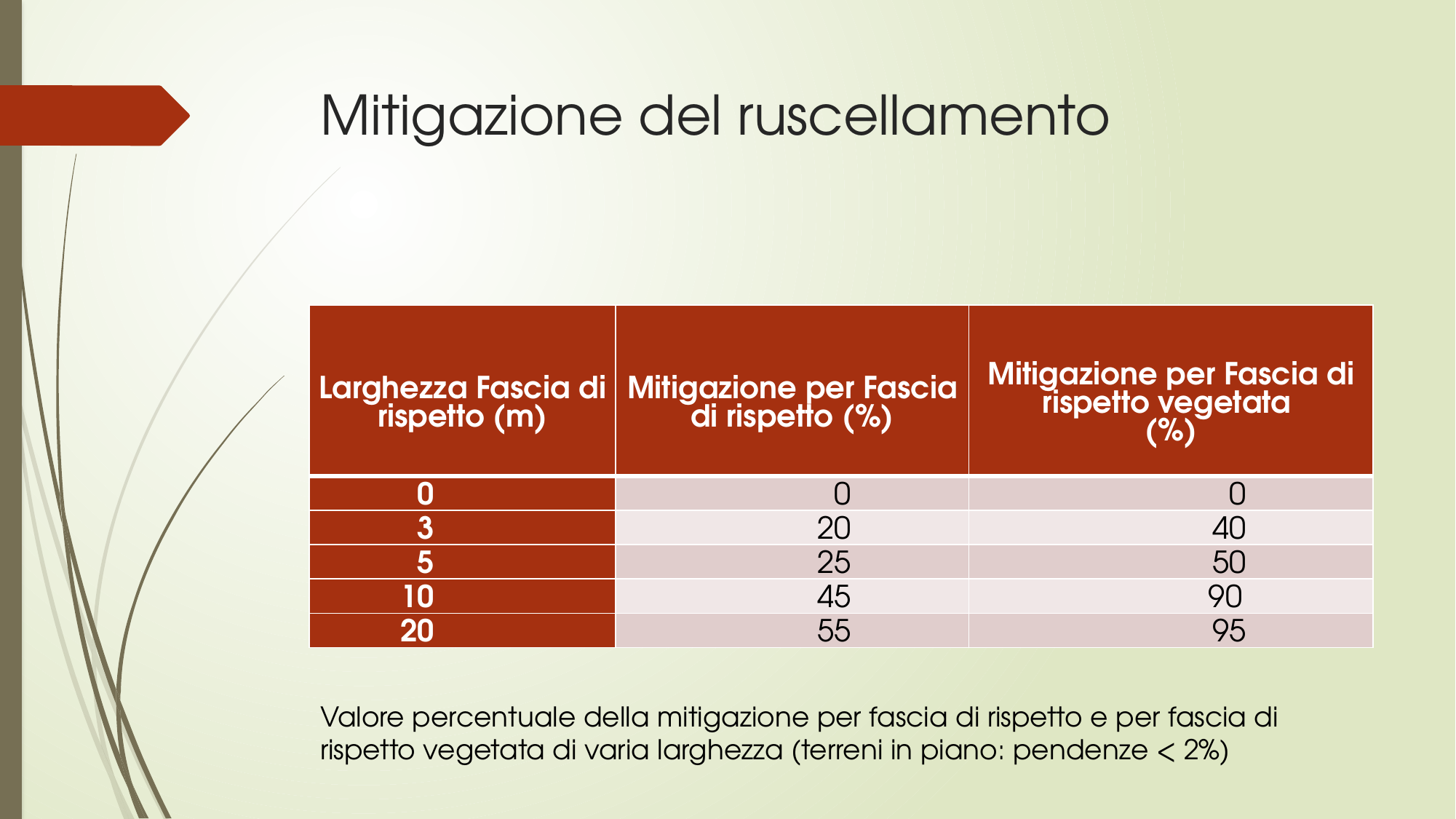

# Mitigazione del ruscellamento
| Larghezza Fascia di rispetto (m) | Mitigazione per Fascia di rispetto (%) | Mitigazione per Fascia di rispetto vegetata (%) |
| --- | --- | --- |
| 0 | 0 | 0 |
| 3 | 20 | 40 |
| 5 | 25 | 50 |
| 10 | 45 | 90 |
| 20 | 55 | 95 |
Valore percentuale della mitigazione per fascia di rispetto e per fascia di
rispetto vegetata di varia larghezza (terreni in piano: pendenze < 2%)